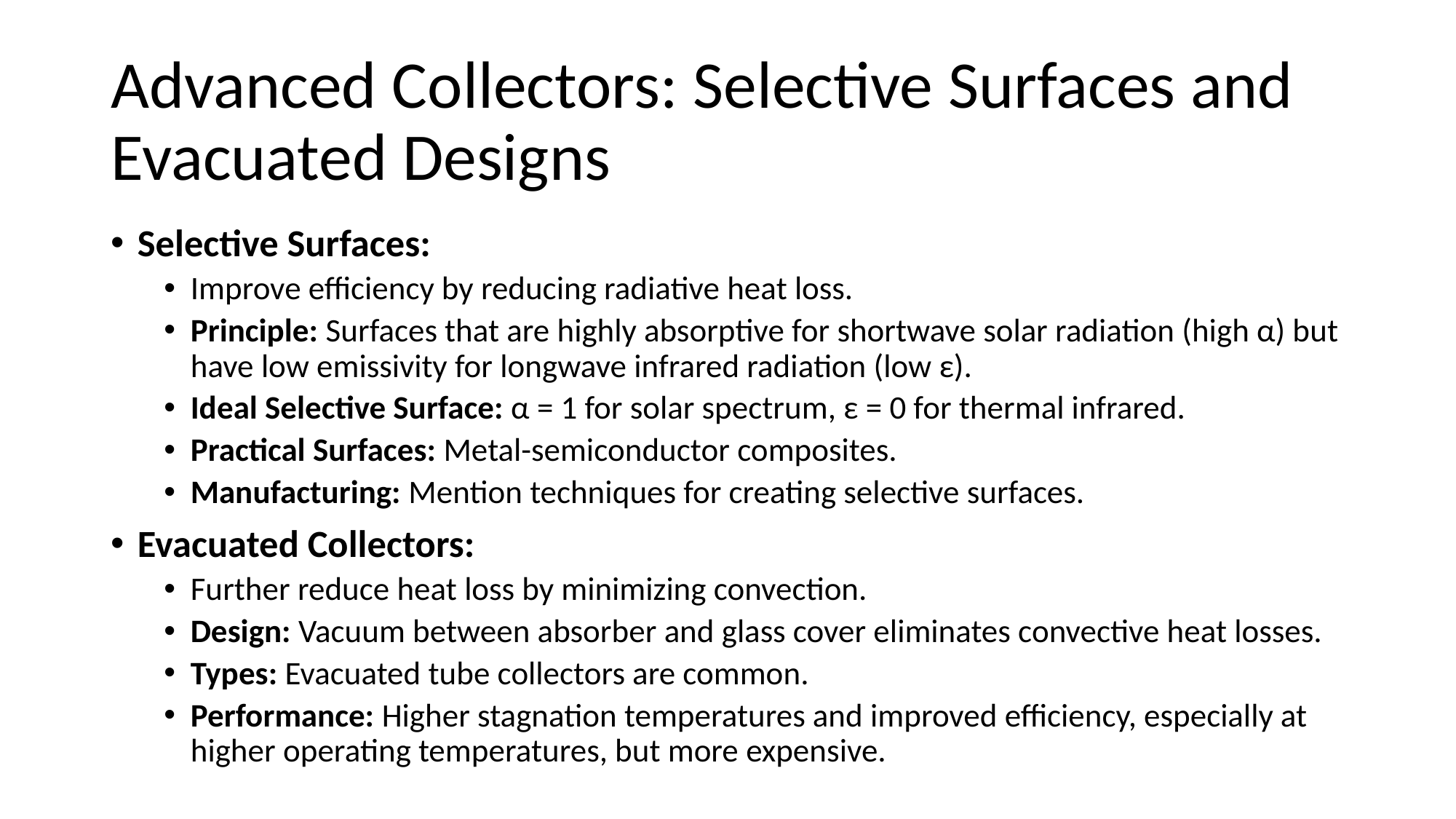

# Advanced Collectors: Selective Surfaces and Evacuated Designs
Selective Surfaces:
Improve efficiency by reducing radiative heat loss.
Principle: Surfaces that are highly absorptive for shortwave solar radiation (high α) but have low emissivity for longwave infrared radiation (low ε).
Ideal Selective Surface: α = 1 for solar spectrum, ε = 0 for thermal infrared.
Practical Surfaces: Metal-semiconductor composites.
Manufacturing: Mention techniques for creating selective surfaces.
Evacuated Collectors:
Further reduce heat loss by minimizing convection.
Design: Vacuum between absorber and glass cover eliminates convective heat losses.
Types: Evacuated tube collectors are common.
Performance: Higher stagnation temperatures and improved efficiency, especially at higher operating temperatures, but more expensive.